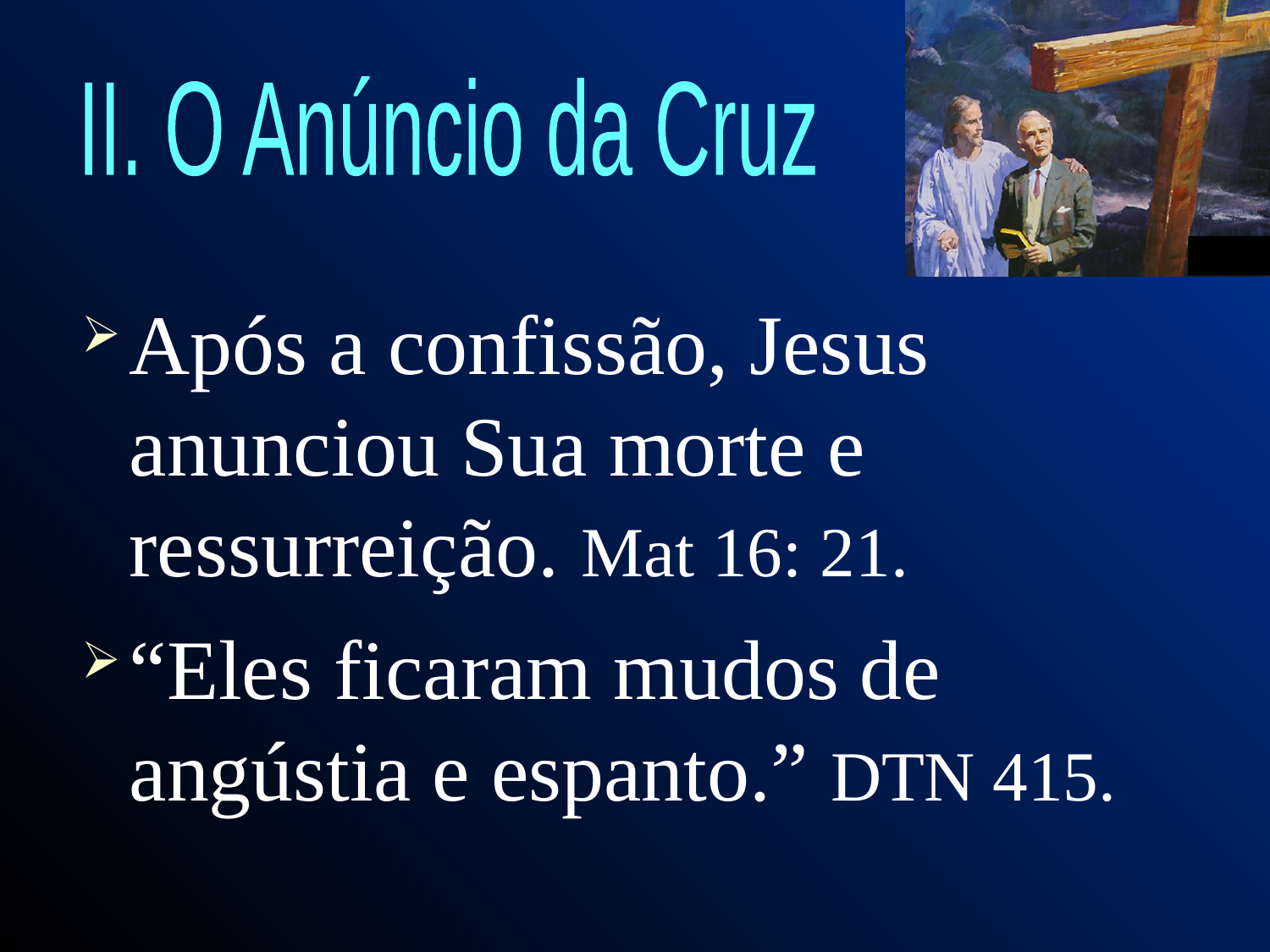

II. O Anúncio da Cruz
Após a confissão, Jesus anunciou Sua morte e ressurreição. Mat 16: 21.
“Eles ficaram mudos de angústia e espanto.” DTN 415.